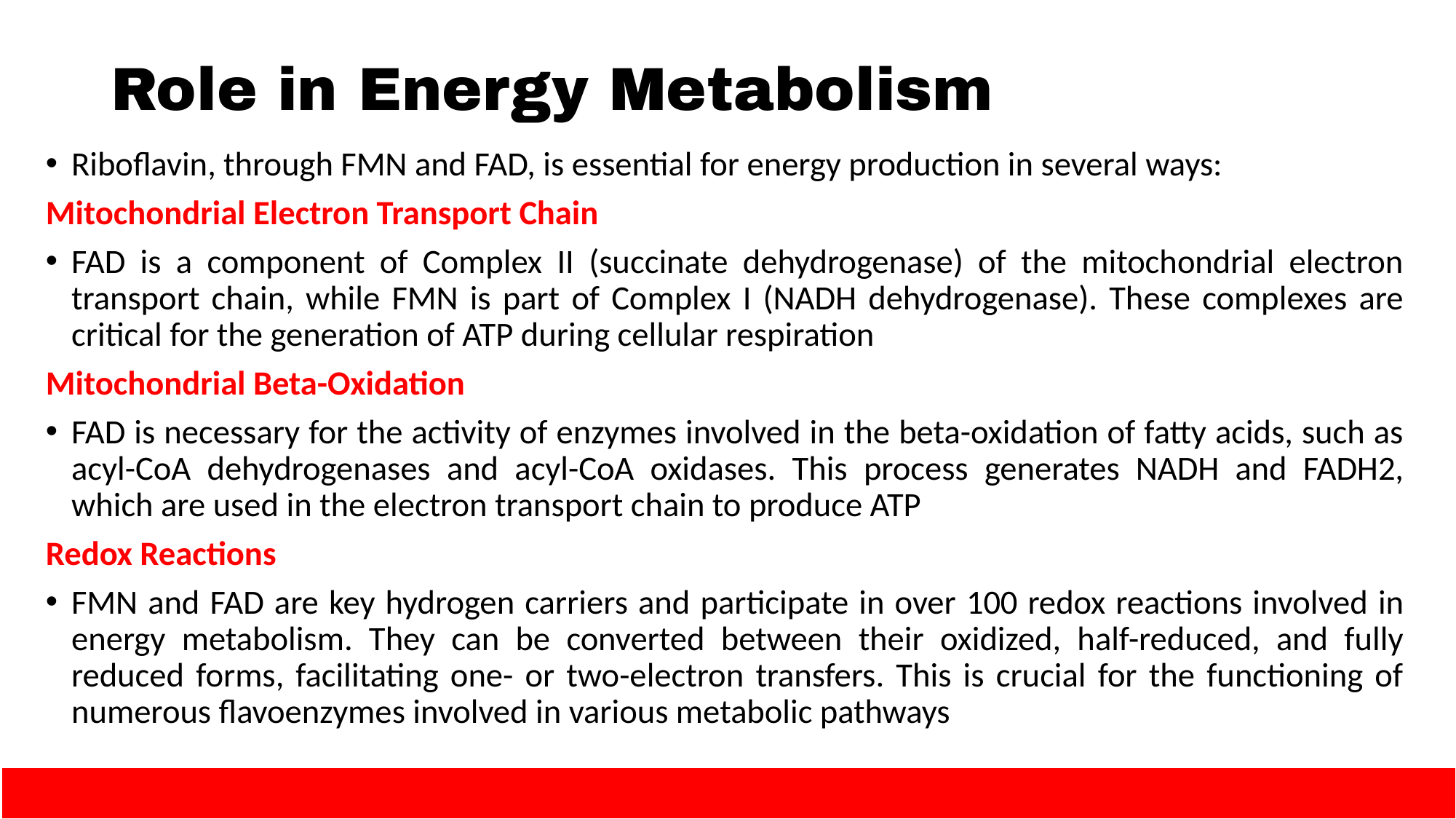

# Role in Energy Metabolism
Riboflavin, through FMN and FAD, is essential for energy production in several ways:
Mitochondrial Electron Transport Chain
FAD is a component of Complex II (succinate dehydrogenase) of the mitochondrial electron transport chain, while FMN is part of Complex I (NADH dehydrogenase). These complexes are critical for the generation of ATP during cellular respiration
Mitochondrial Beta-Oxidation
FAD is necessary for the activity of enzymes involved in the beta-oxidation of fatty acids, such as acyl-CoA dehydrogenases and acyl-CoA oxidases. This process generates NADH and FADH2, which are used in the electron transport chain to produce ATP
Redox Reactions
FMN and FAD are key hydrogen carriers and participate in over 100 redox reactions involved in energy metabolism. They can be converted between their oxidized, half-reduced, and fully reduced forms, facilitating one- or two-electron transfers. This is crucial for the functioning of numerous flavoenzymes involved in various metabolic pathways